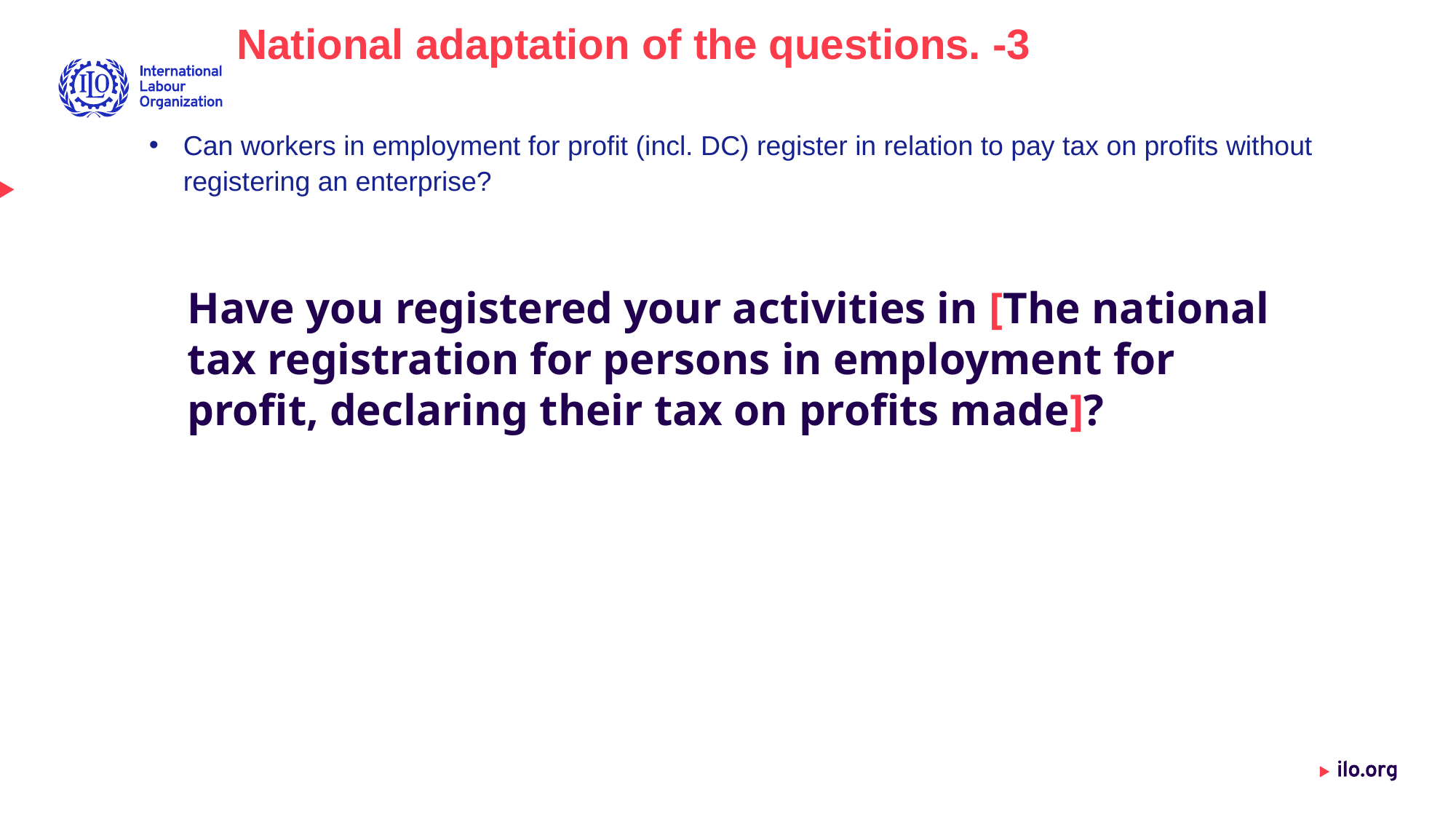

# National adaptation of the questions. -3
Can workers in employment for profit (incl. DC) register in relation to pay tax on profits without registering an enterprise?
Have you registered your activities in [The national tax registration for persons in employment for profit, declaring their tax on profits made]?